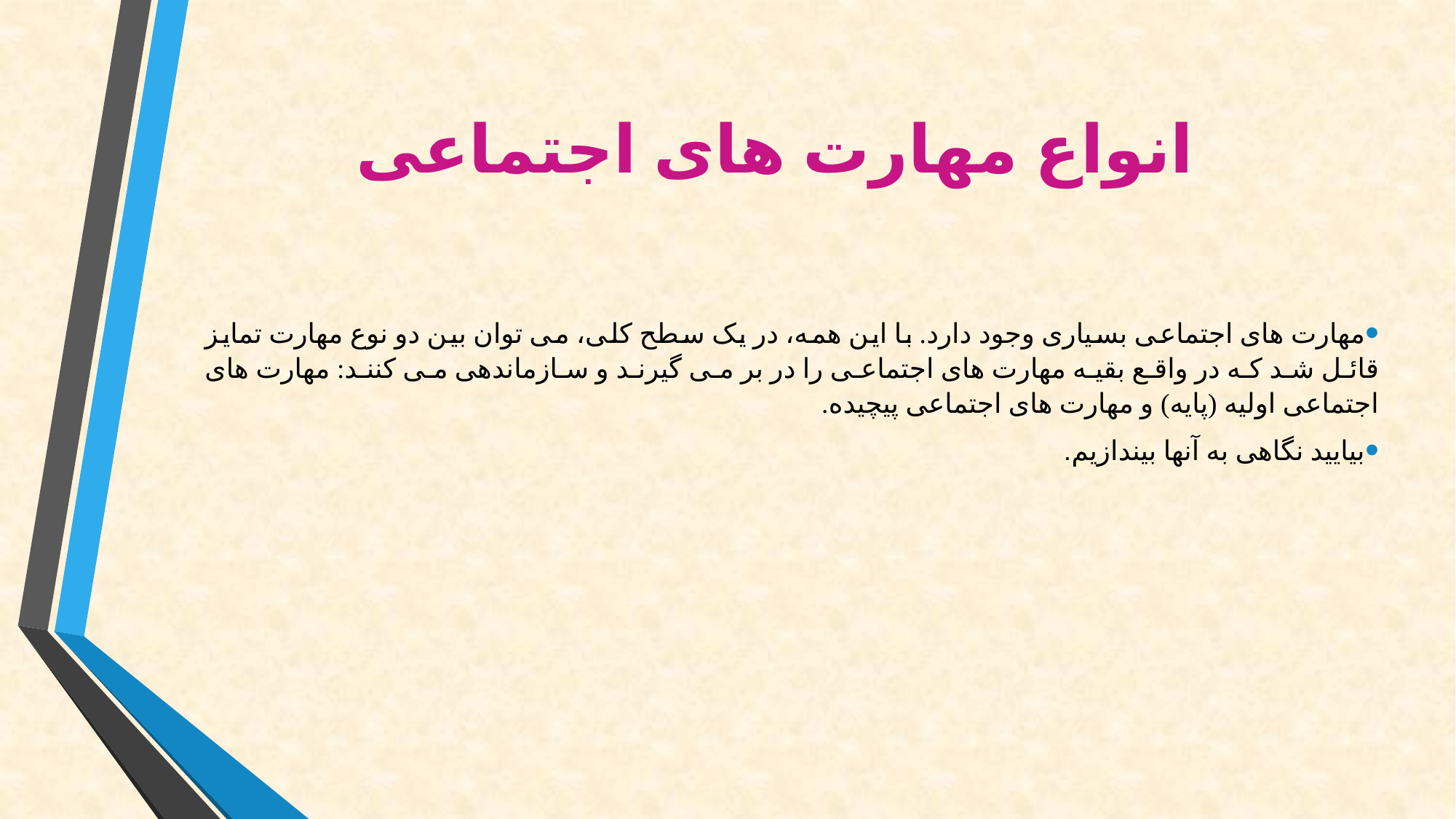

# انواع مهارت های اجتماعی
مهارت های اجتماعی بسیاری وجود دارد. با این همه، در یک سطح کلی، می توان بین دو نوع مهارت تمایز قائل شد که در واقع بقیه مهارت های اجتماعی را در بر می گیرند و سازماندهی می کنند: مهارت های اجتماعی اولیه (پایه‌) و مهارت های اجتماعی پیچیده.
بیایید نگاهی به آنها بیندازیم.